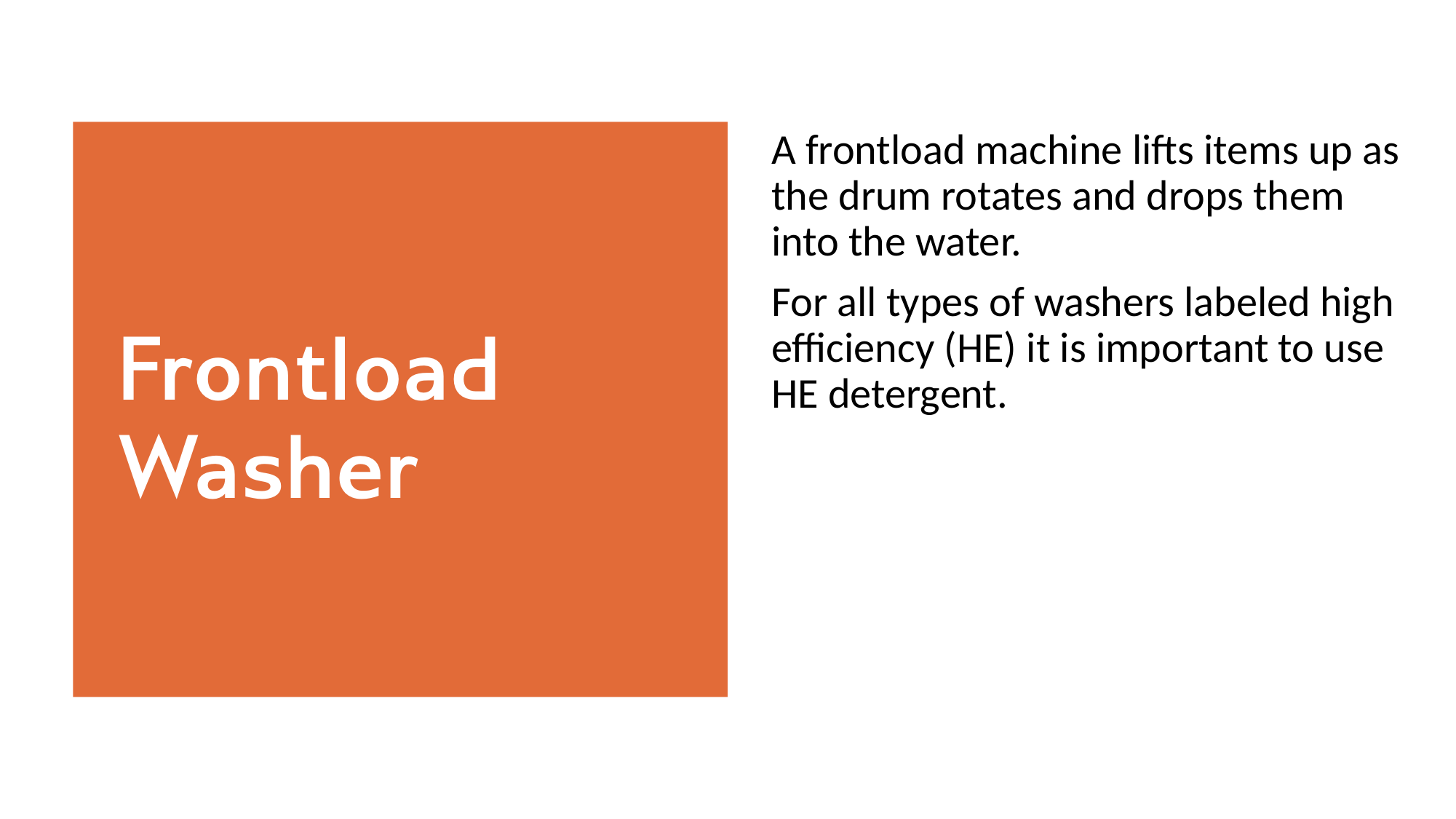

A frontload machine lifts items up as the drum rotates and drops them into the water.
For all types of washers labeled high efficiency (HE) it is important to use HE detergent.

Frontload
Washer